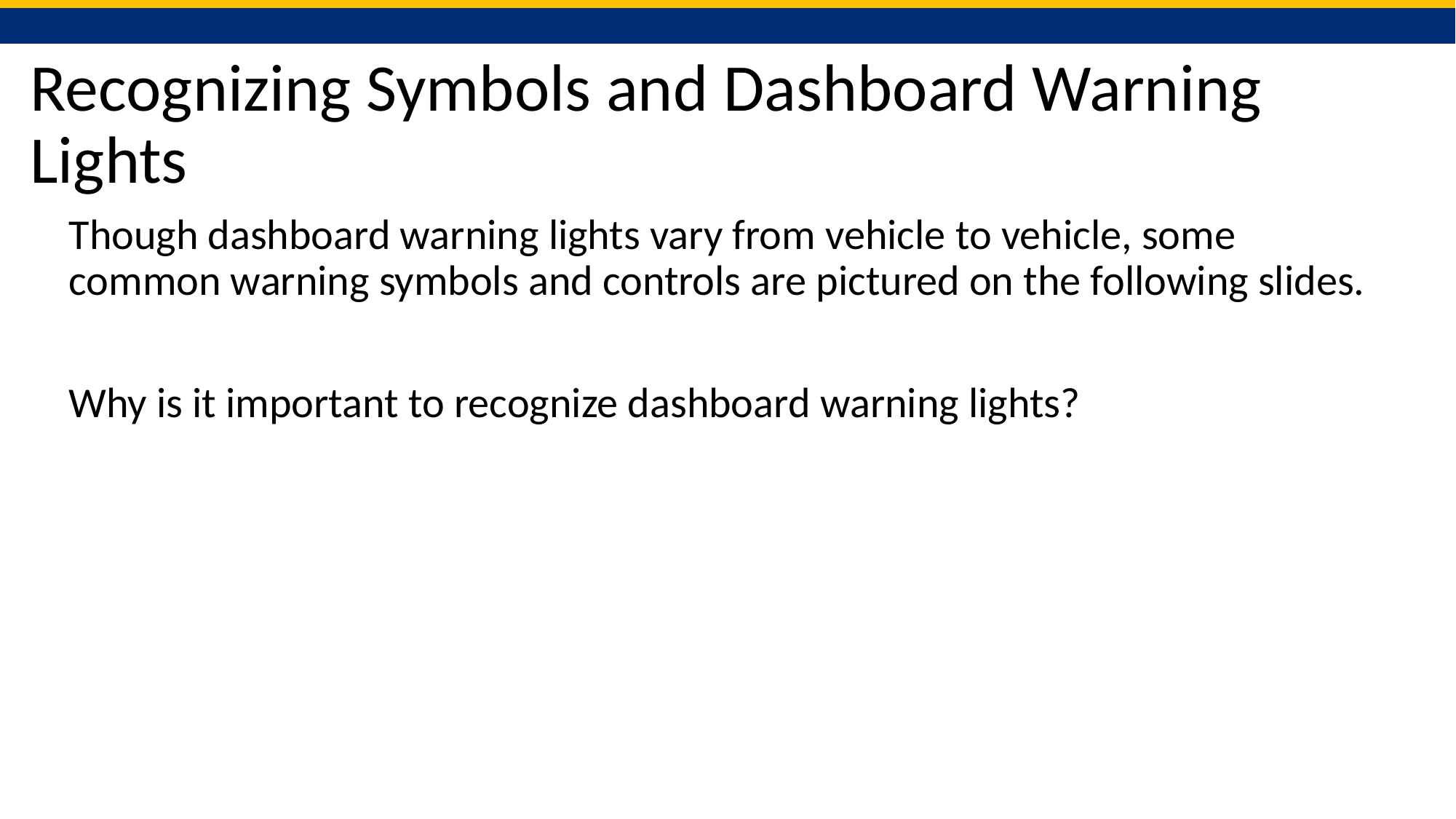

# Recognizing Symbols and Dashboard Warning Lights
Though dashboard warning lights vary from vehicle to vehicle, some common warning symbols and controls are pictured on the following slides.

Why is it important to recognize dashboard warning lights?